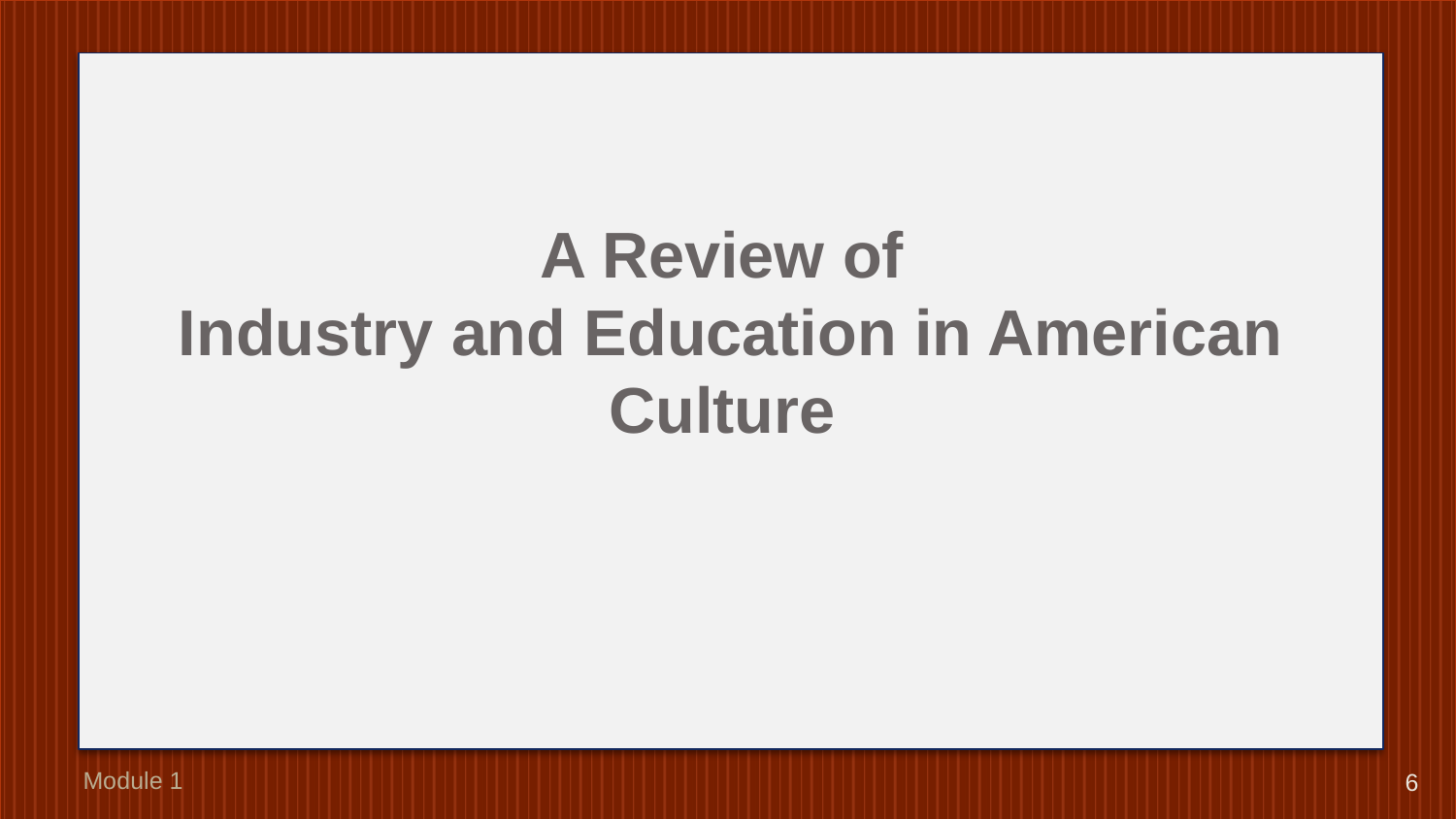

# A Review of Industry and Education in American Culture
Module 1

6